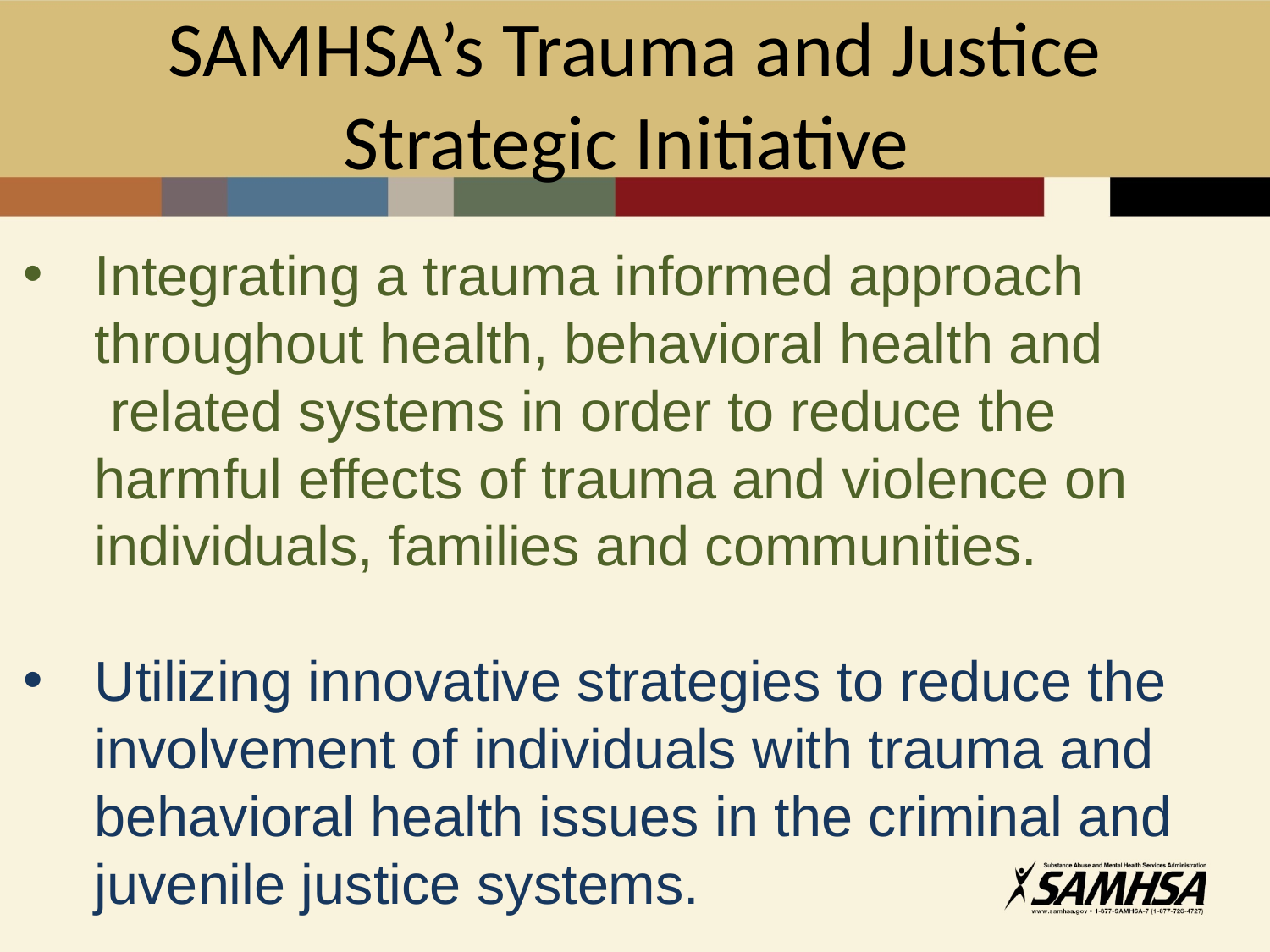

# SAMHSA’s Trauma and Justice Strategic Initiative
Integrating a trauma informed approach throughout health, behavioral health and  related systems in order to reduce the harmful effects of trauma and violence on individuals, families and communities.

Utilizing innovative strategies to reduce the involvement of individuals with trauma and behavioral health issues in the criminal and juvenile justice systems.